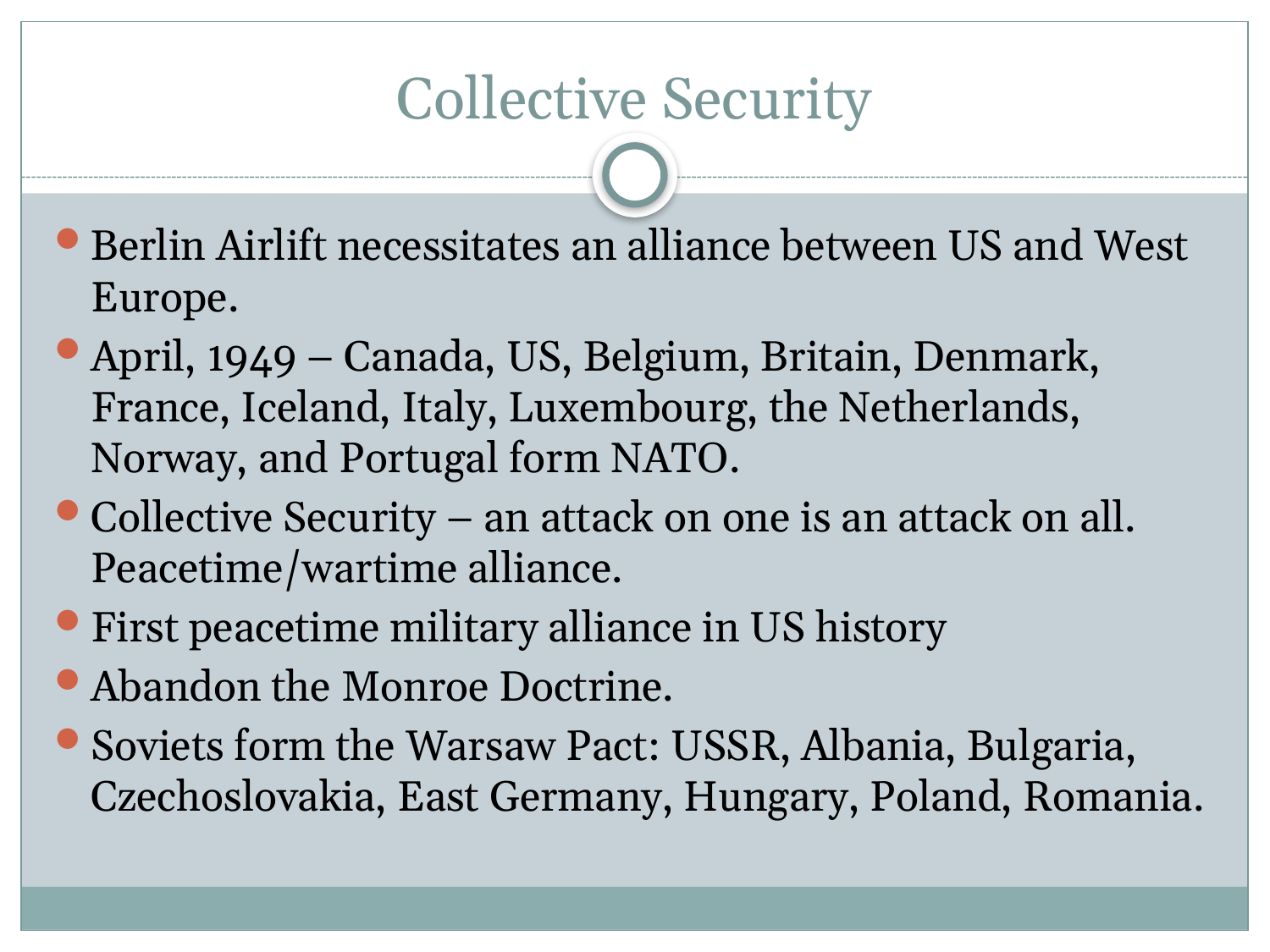

# Collective Security
Berlin Airlift necessitates an alliance between US and West Europe.
April, 1949 – Canada, US, Belgium, Britain, Denmark, France, Iceland, Italy, Luxembourg, the Netherlands, Norway, and Portugal form NATO.
Collective Security – an attack on one is an attack on all.  Peacetime/wartime alliance.
First peacetime military alliance in US history
Abandon the Monroe Doctrine.
Soviets form the Warsaw Pact: USSR, Albania, Bulgaria, Czechoslovakia, East Germany, Hungary, Poland, Romania.